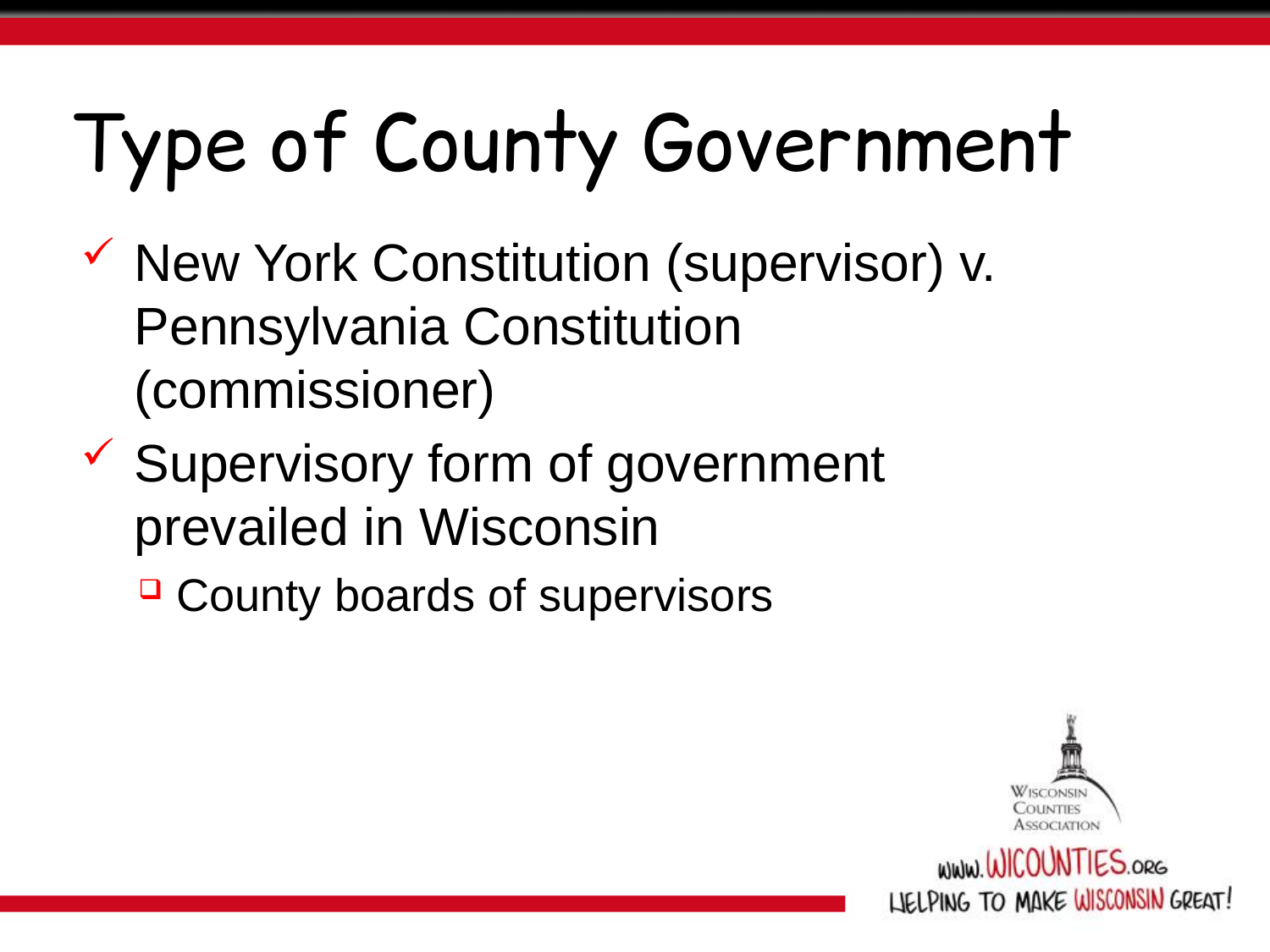

# Type of County Government
New York Constitution (supervisor) v. Pennsylvania Constitution (commissioner)
Supervisory form of government prevailed in Wisconsin
County boards of supervisors